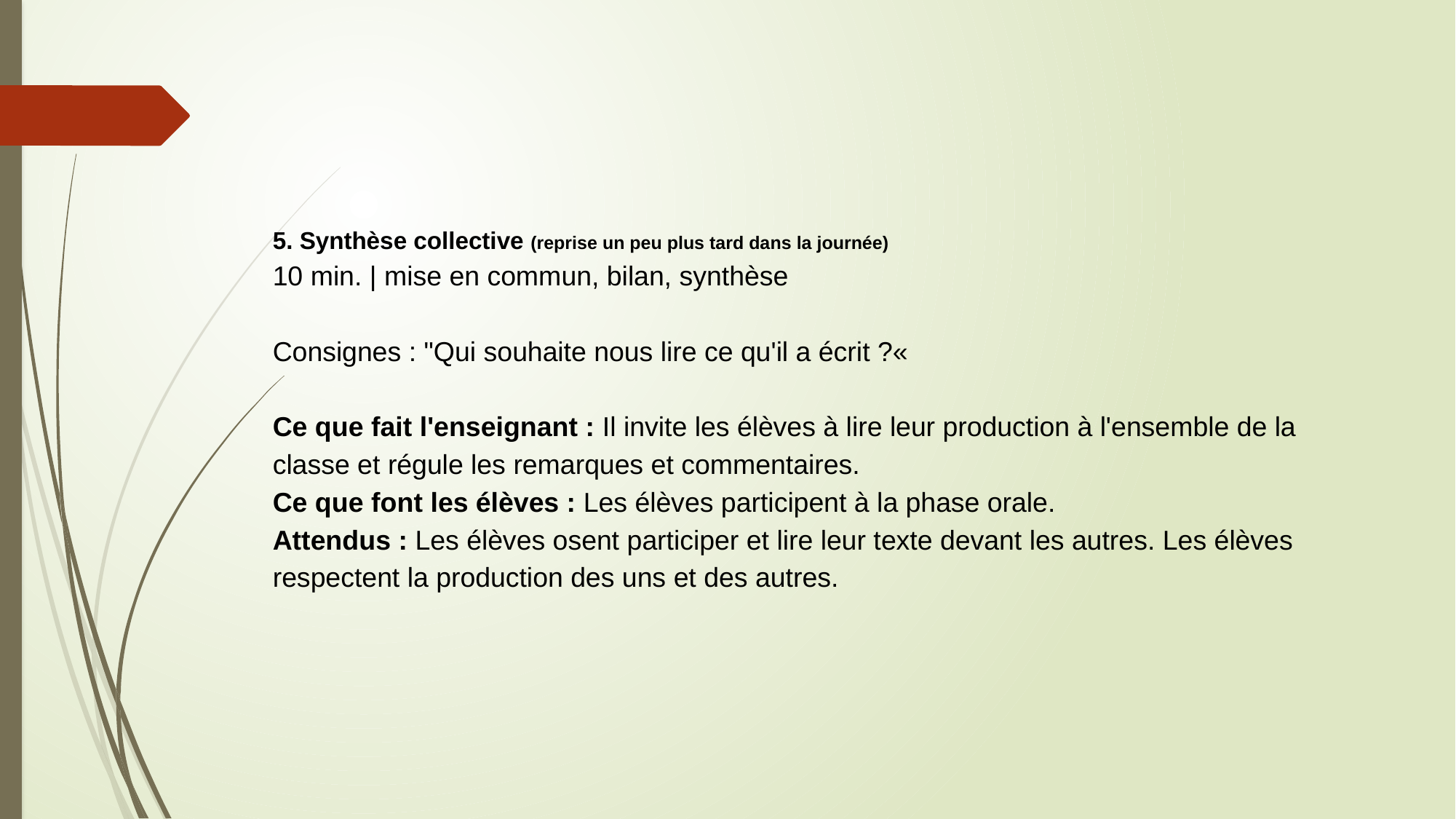

5. Synthèse collective (reprise un peu plus tard dans la journée)
10 min. | mise en commun, bilan, synthèse

Consignes : "Qui souhaite nous lire ce qu'il a écrit ?«

Ce que fait l'enseignant : Il invite les élèves à lire leur production à l'ensemble de la classe et régule les remarques et commentaires.
Ce que font les élèves : Les élèves participent à la phase orale.
Attendus : Les élèves osent participer et lire leur texte devant les autres. Les élèves respectent la production des uns et des autres.